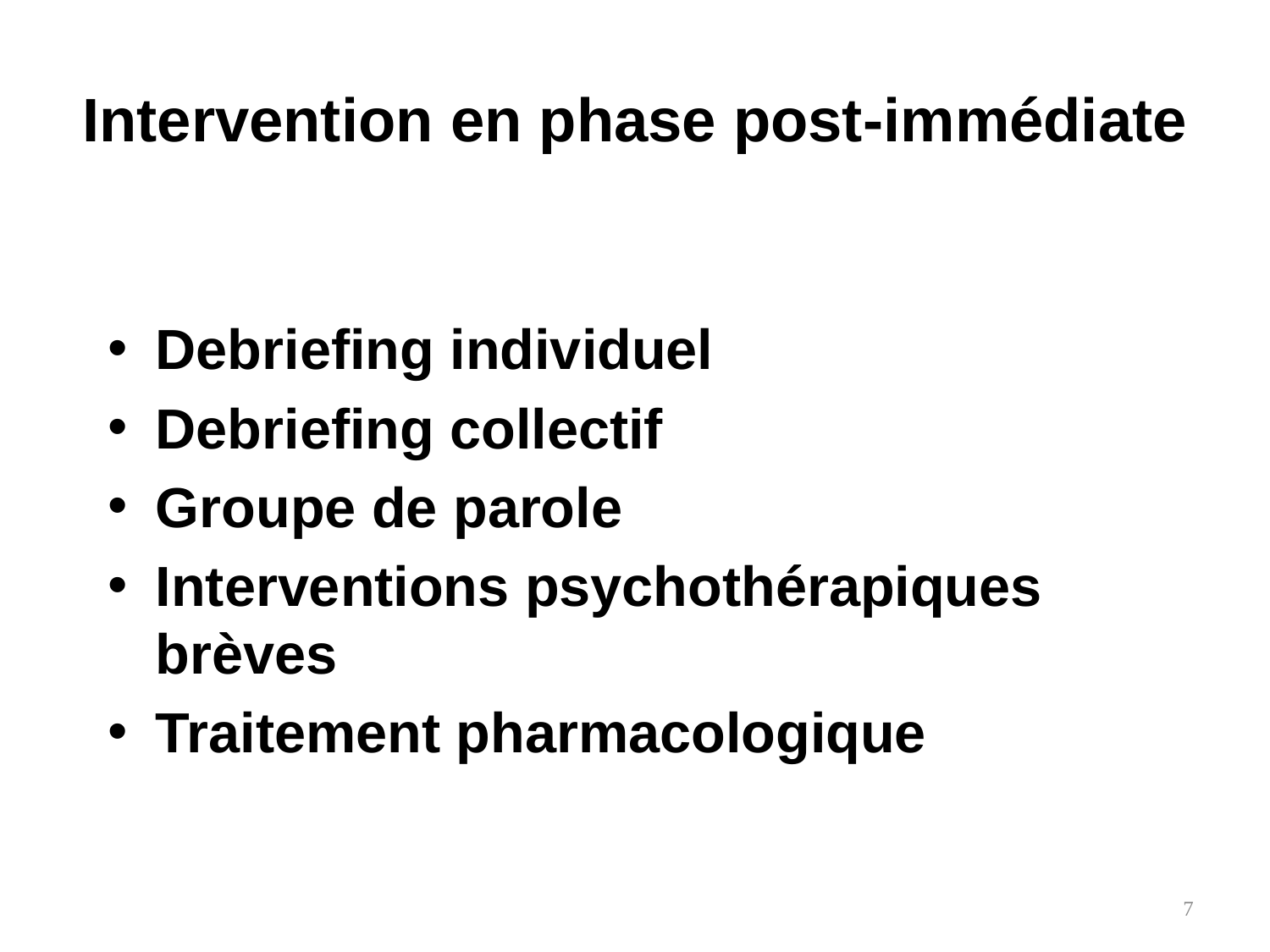

# Intervention en phase post-immédiate
Debriefing individuel
Debriefing collectif
Groupe de parole
Interventions psychothérapiques brèves
Traitement pharmacologique
7